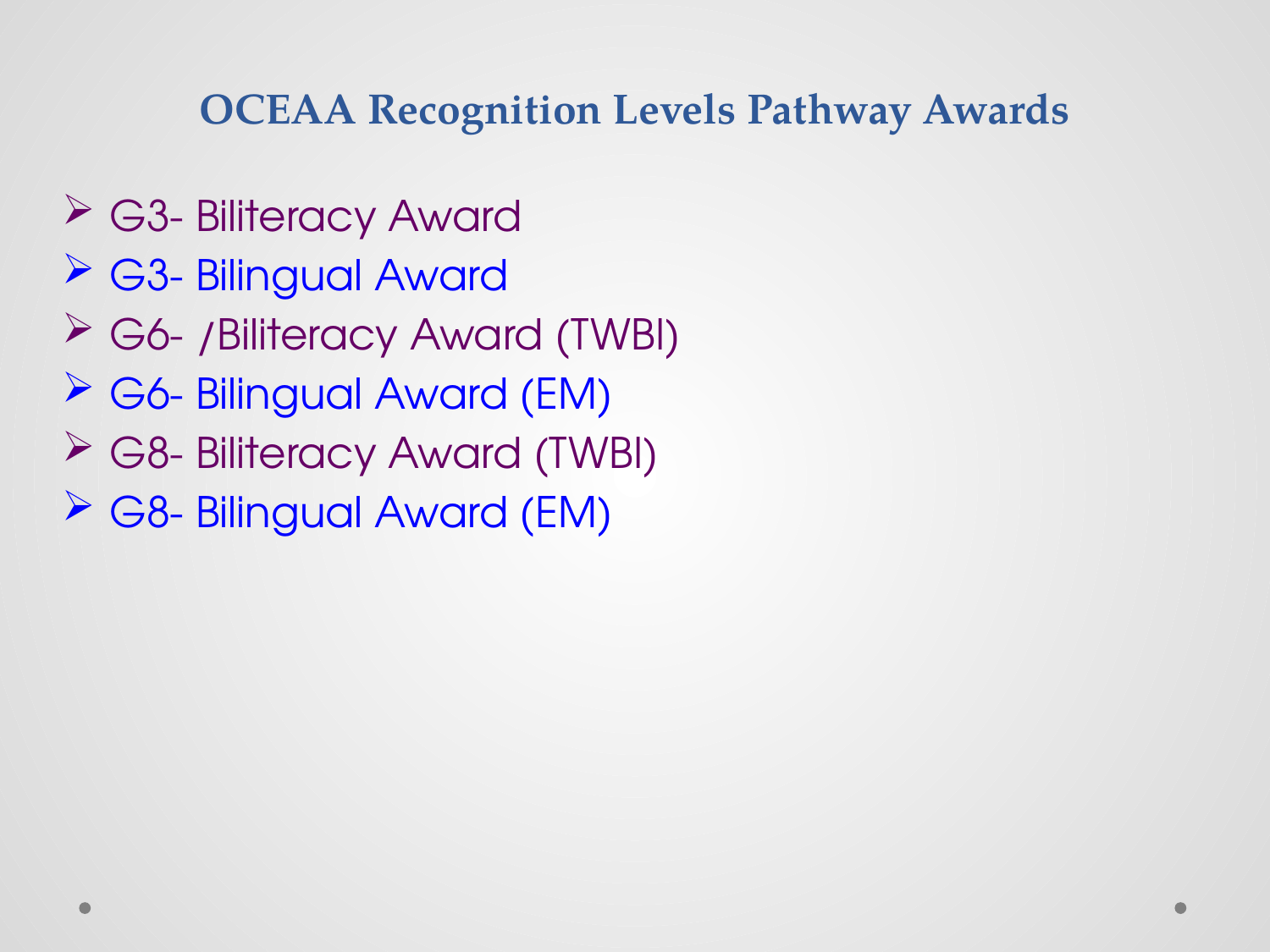

# OCEAA Recognition Levels Pathway Awards
G3- Biliteracy Award
G3- Bilingual Award
G6- /Biliteracy Award (TWBI)
G6- Bilingual Award (EM)
G8- Biliteracy Award (TWBI)
G8- Bilingual Award (EM)